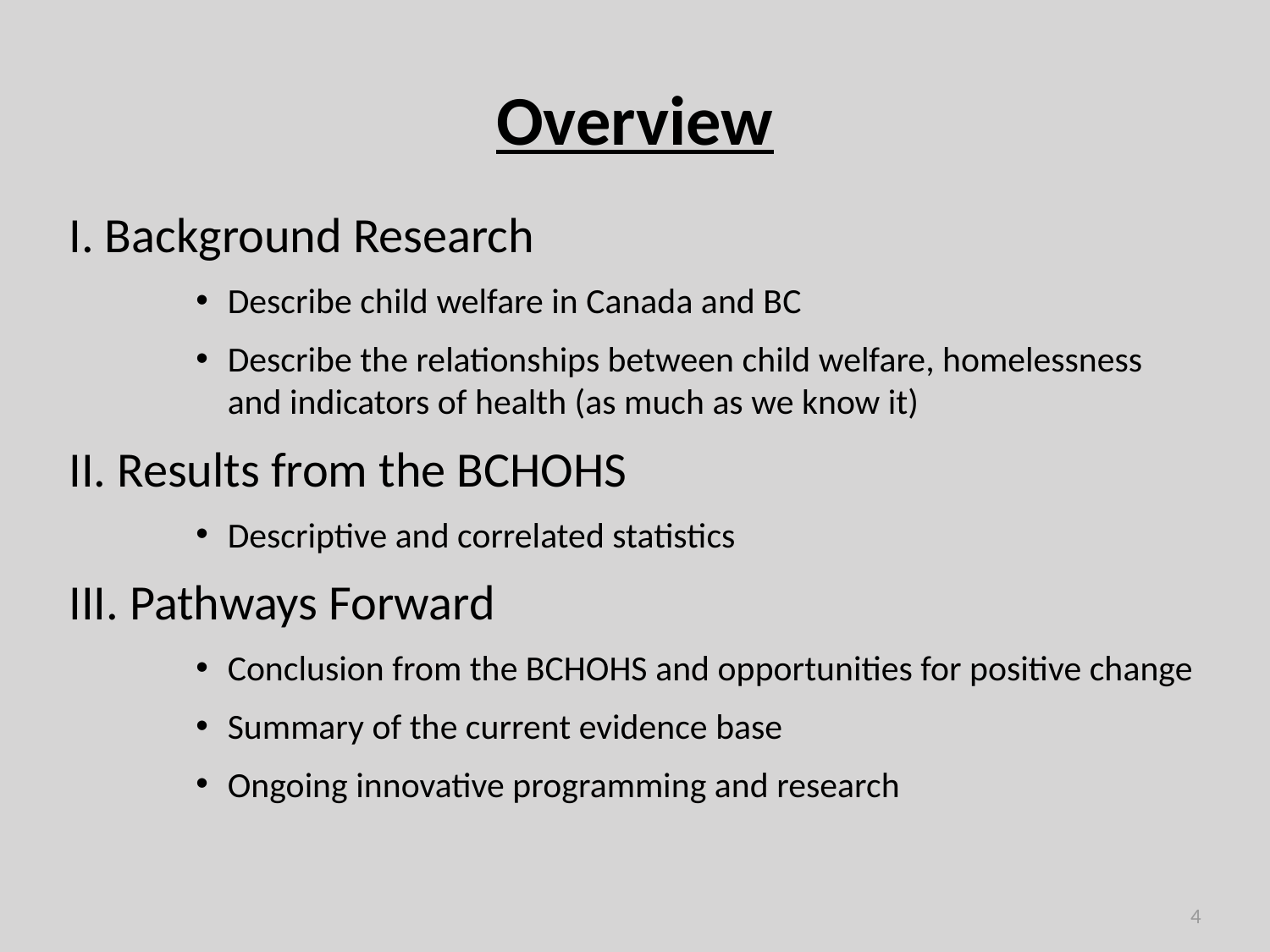

# Overview
I. Background Research
Describe child welfare in Canada and BC
Describe the relationships between child welfare, homelessness and indicators of health (as much as we know it)
II. Results from the BCHOHS
Descriptive and correlated statistics
III. Pathways Forward
Conclusion from the BCHOHS and opportunities for positive change
Summary of the current evidence base
Ongoing innovative programming and research
4